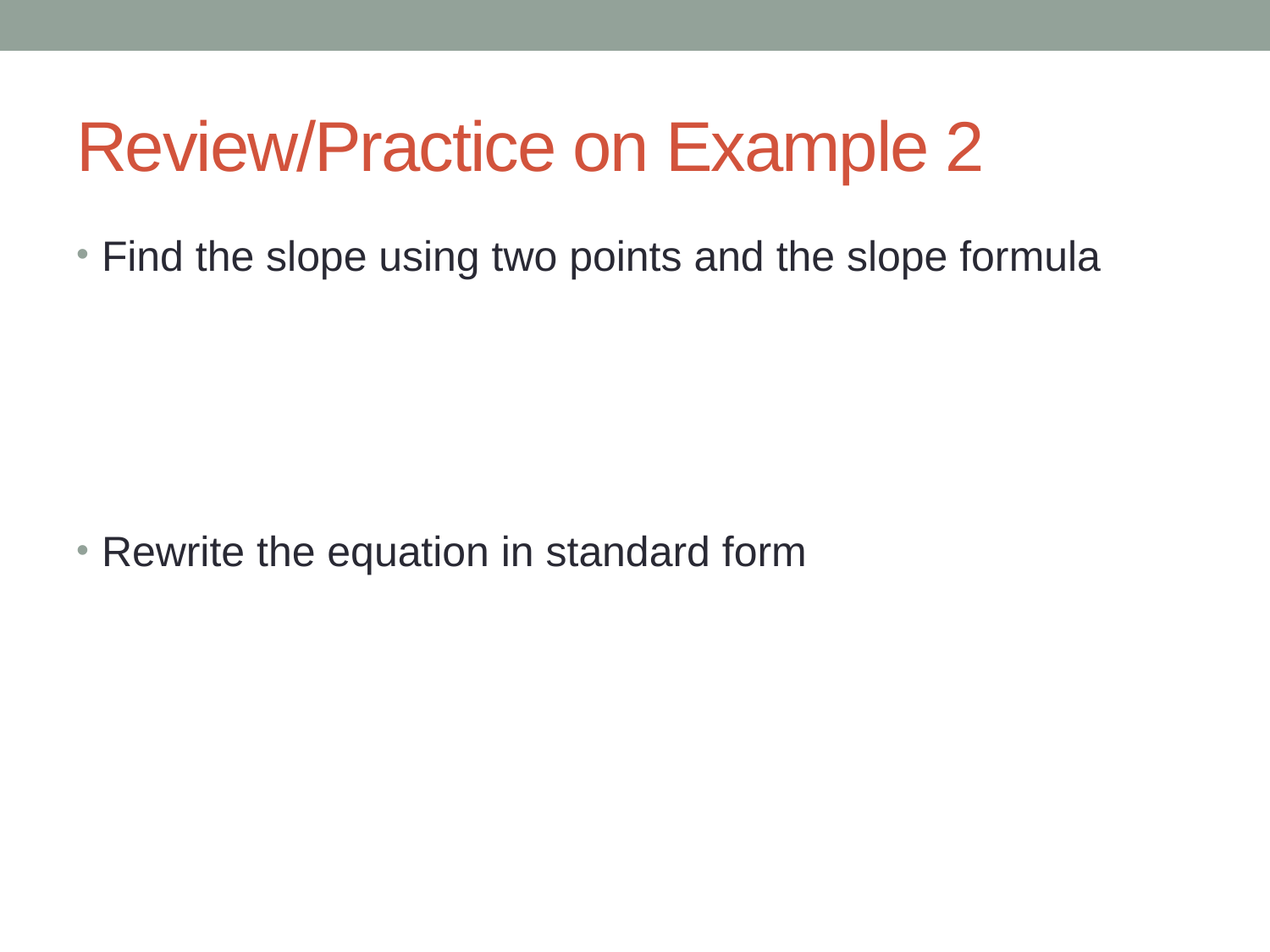

# Review/Practice on Example 2
Find the slope using two points and the slope formula

Rewrite the equation in standard form